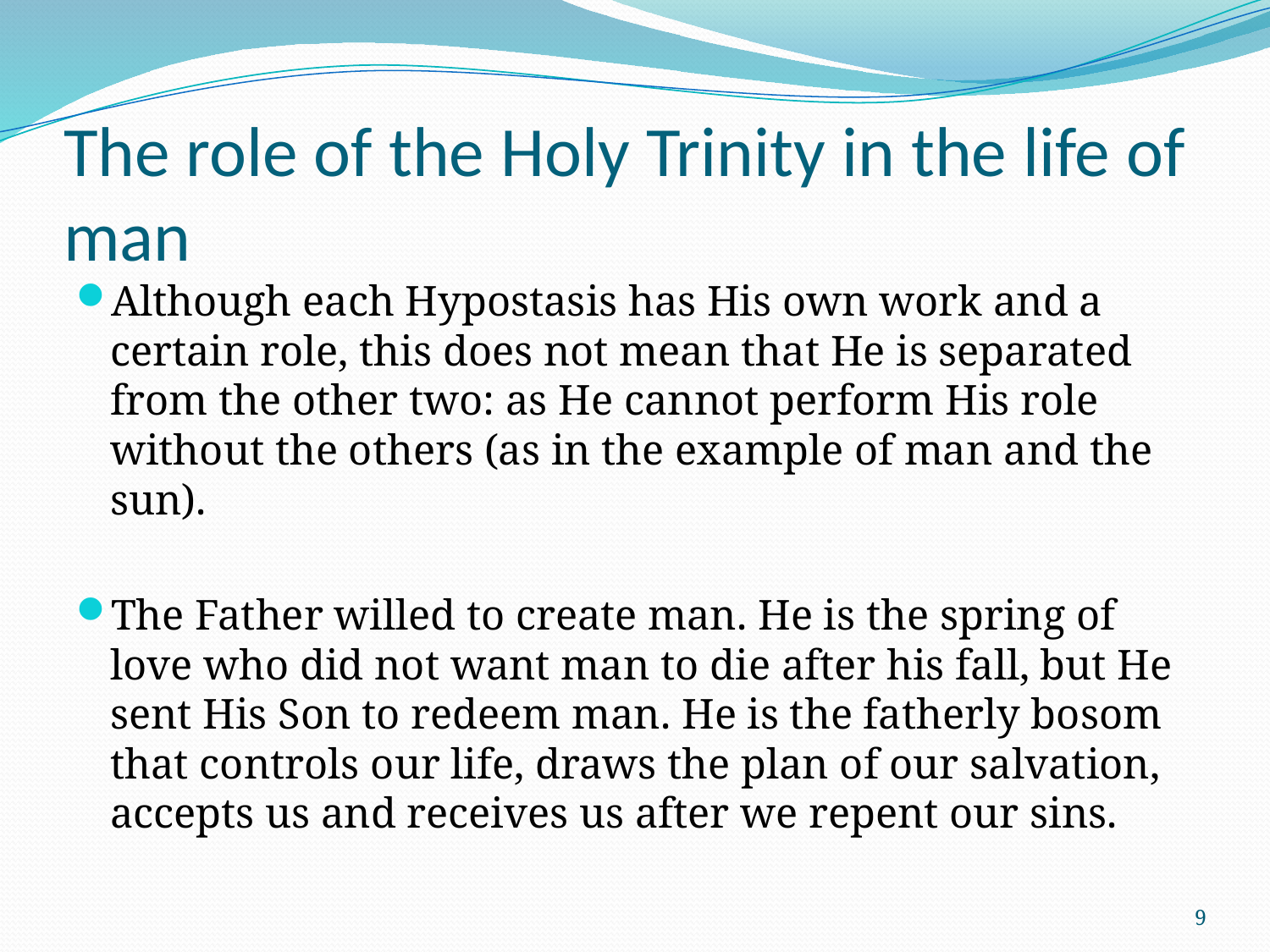

# The role of the Holy Trinity in the life of man
Although each Hypostasis has His own work and a certain role, this does not mean that He is separated from the other two: as He cannot perform His role without the others (as in the example of man and the sun).

The Father willed to create man. He is the spring of love who did not want man to die after his fall, but He sent His Son to redeem man. He is the fatherly bosom that controls our life, draws the plan of our salvation, accepts us and receives us after we repent our sins.

9